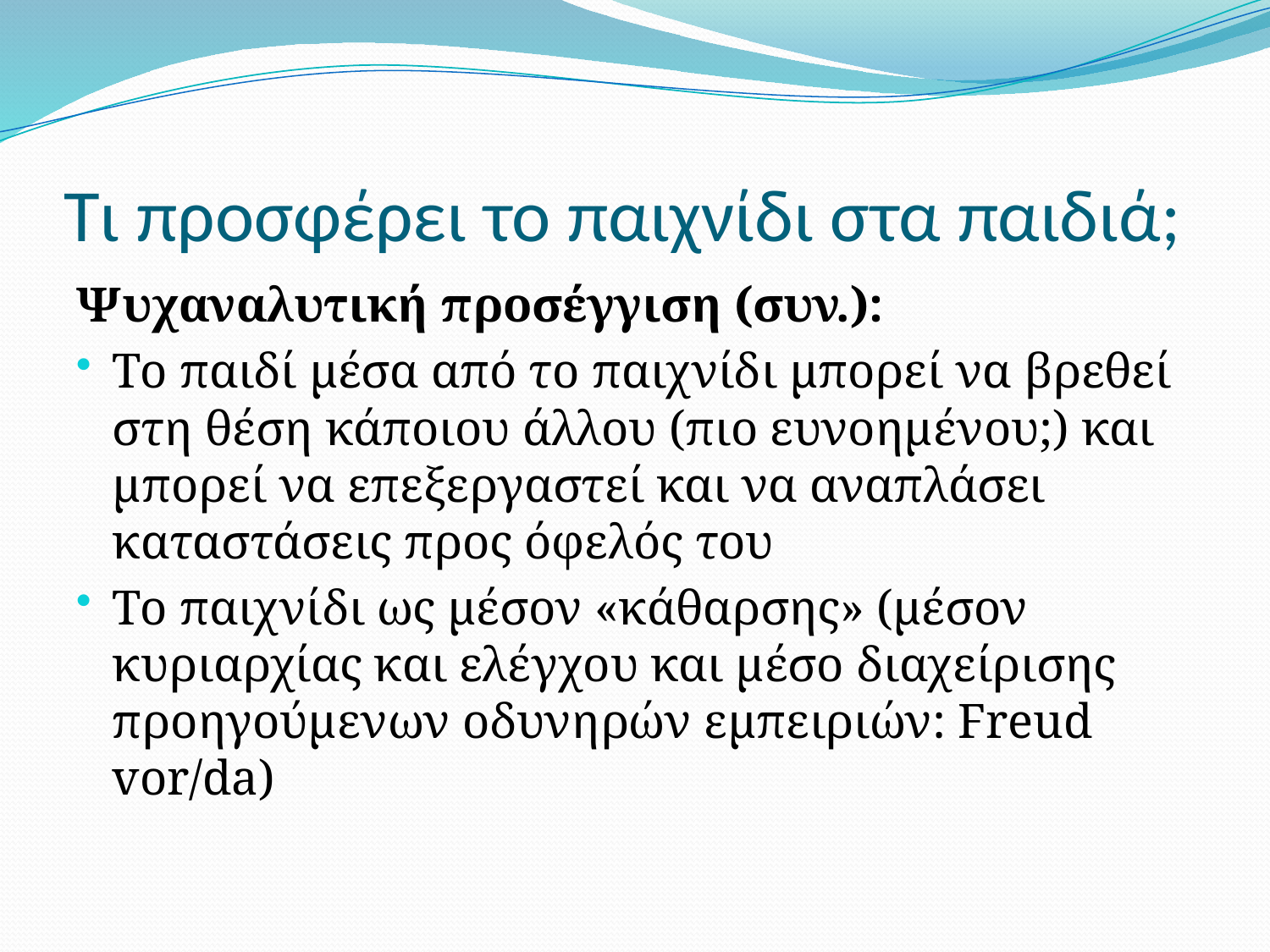

# Τι προσφέρει το παιχνίδι στα παιδιά;
Ψυχαναλυτική προσέγγιση (συν.):
Το παιδί μέσα από το παιχνίδι μπορεί να βρεθεί στη θέση κάποιου άλλου (πιο ευνοημένου;) και μπορεί να επεξεργαστεί και να αναπλάσει καταστάσεις προς όφελός του
Το παιχνίδι ως μέσον «κάθαρσης» (μέσον κυριαρχίας και ελέγχου και μέσο διαχείρισης προηγούμενων οδυνηρών εμπειριών: Freud vor/da)